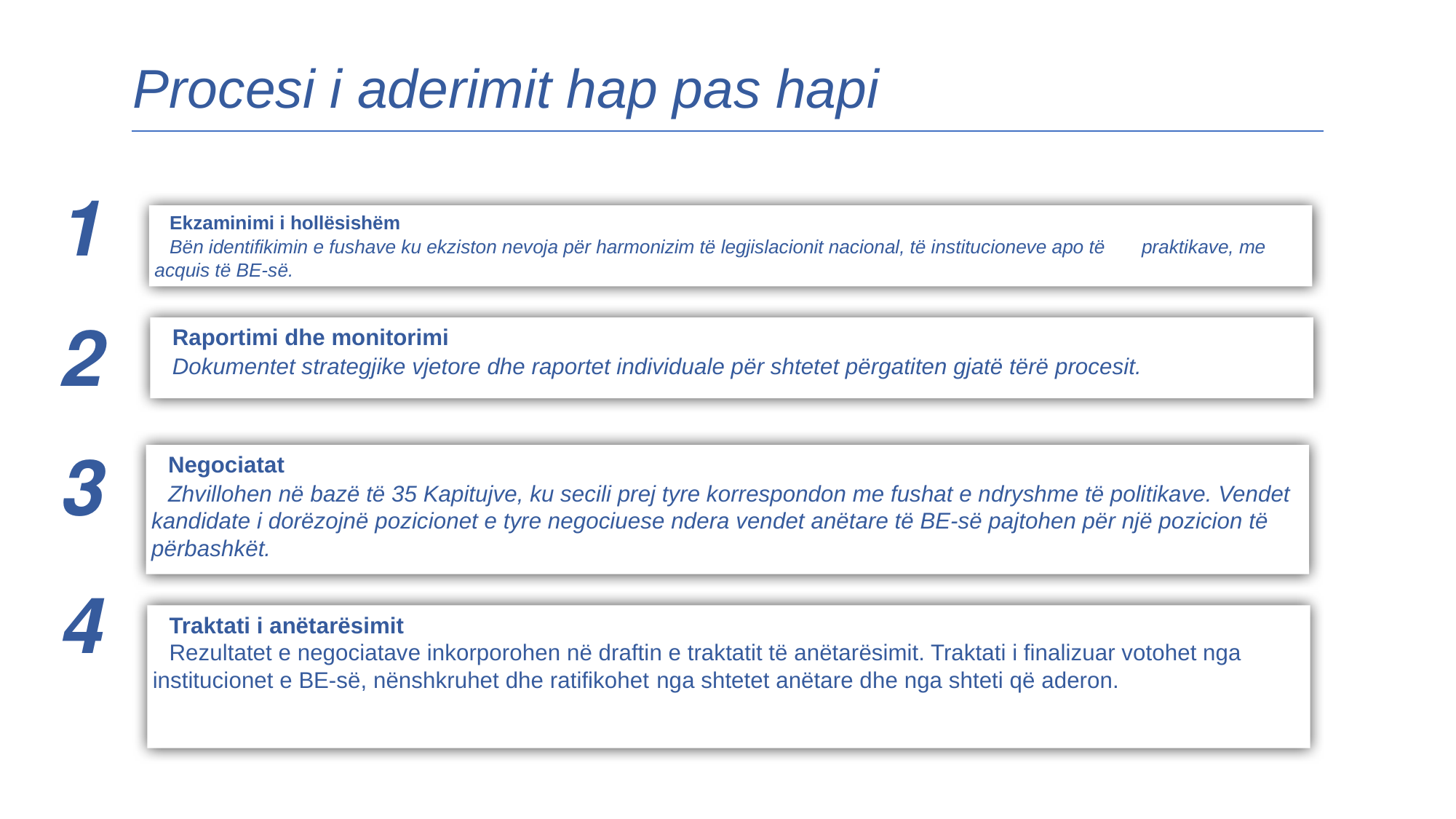

Procesi i aderimit hap pas hapi

1
Ekzaminimi i hollësishëm
Bën identifikimin e fushave ku ekziston nevoja për harmonizim të legjislacionit nacional, të institucioneve apo të       praktikave, me acquis të BE-së.
2
Raportimi dhe monitorimi
Dokumentet strategjike vjetore dhe raportet individuale për shtetet përgatiten gjatë tërë procesit.
3
Negociatat
Zhvillohen në bazë të 35 Kapitujve, ku secili prej tyre korrespondon me fushat e ndryshme të politikave. Vendet kandidate i dorëzojnë pozicionet e tyre negociuese ndera vendet anëtare të BE-së pajtohen për një pozicion të përbashkët.
4
Traktati i anëtarësimit
Rezultatet e negociatave inkorporohen në draftin e traktatit të anëtarësimit. Traktati i finalizuar votohet nga institucionet e BE-së, nënshkruhet dhe ratifikohet nga shtetet anëtare dhe nga shteti që aderon.